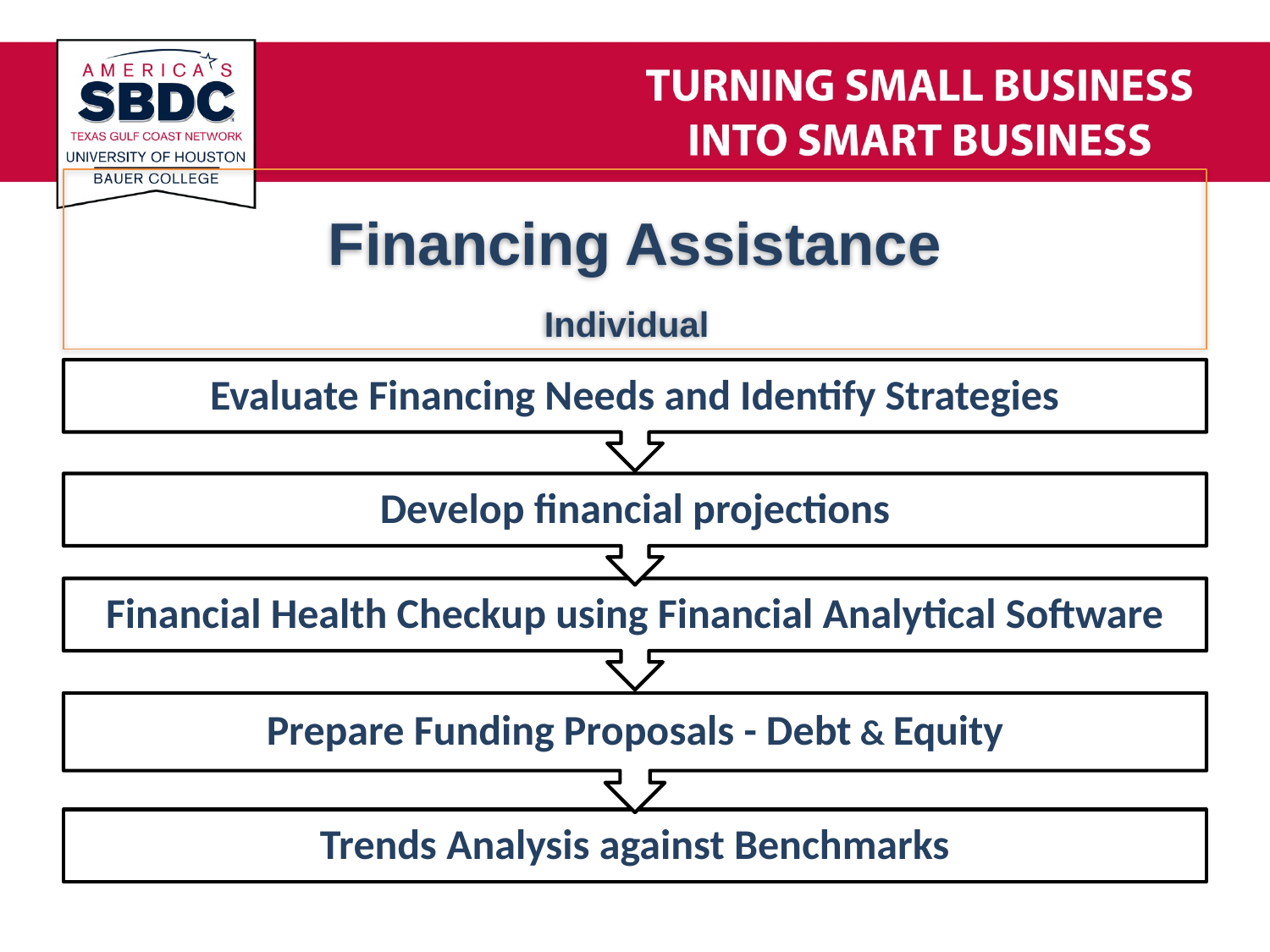

# Financing Assistance Individual
Trends Analysis against Benchmarks
Prepare Funding Proposals - Debt & Equity
Financial Health Checkup using Financial Analytical Software
Develop financial projections
Evaluate Financing Needs and Identify Strategies